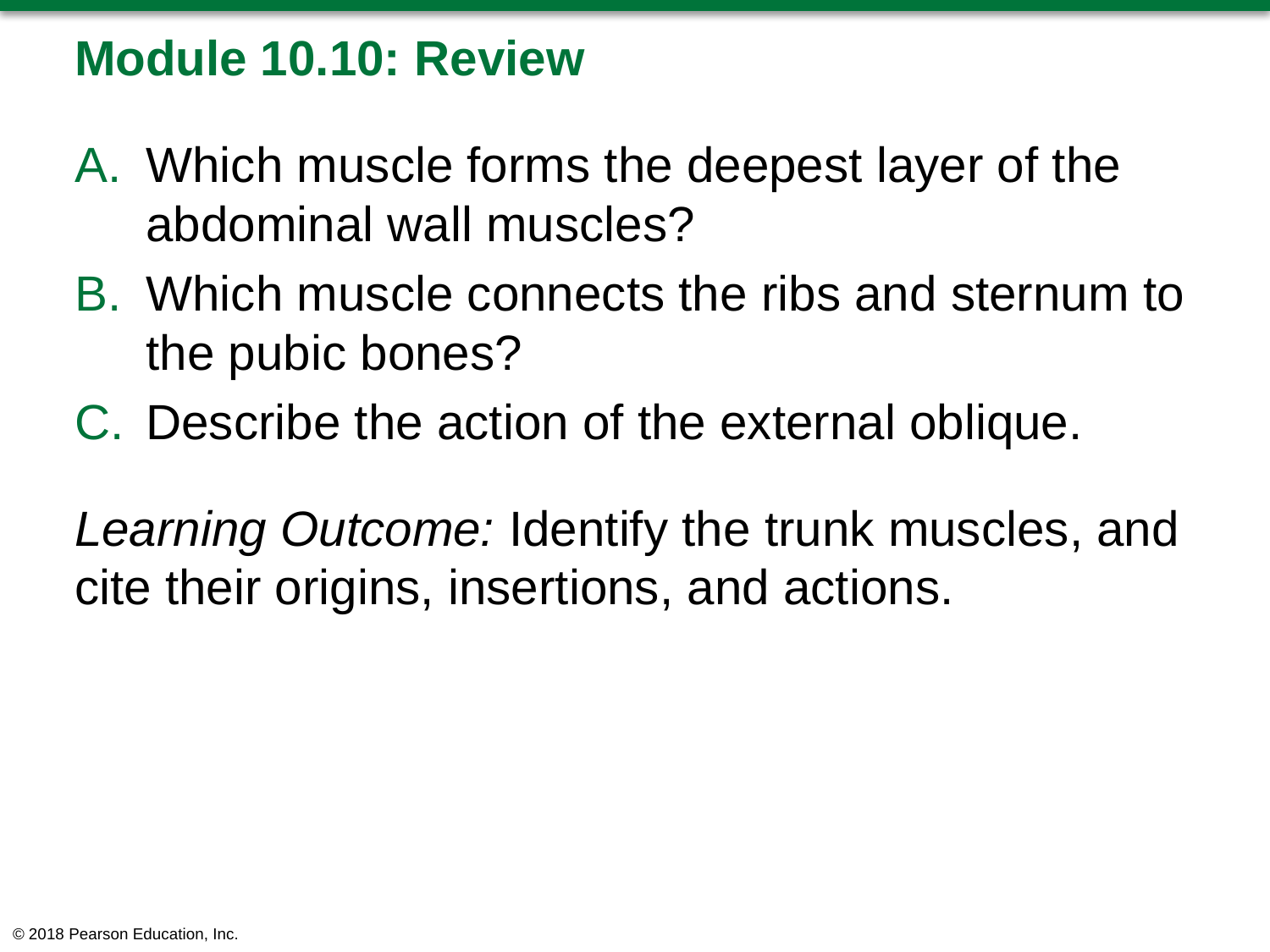

# Module 10.10: Review
Which muscle forms the deepest layer of the abdominal wall muscles?
Which muscle connects the ribs and sternum to the pubic bones?
Describe the action of the external oblique.

Learning Outcome: Identify the trunk muscles, and cite their origins, insertions, and actions.
© 2018 Pearson Education, Inc.